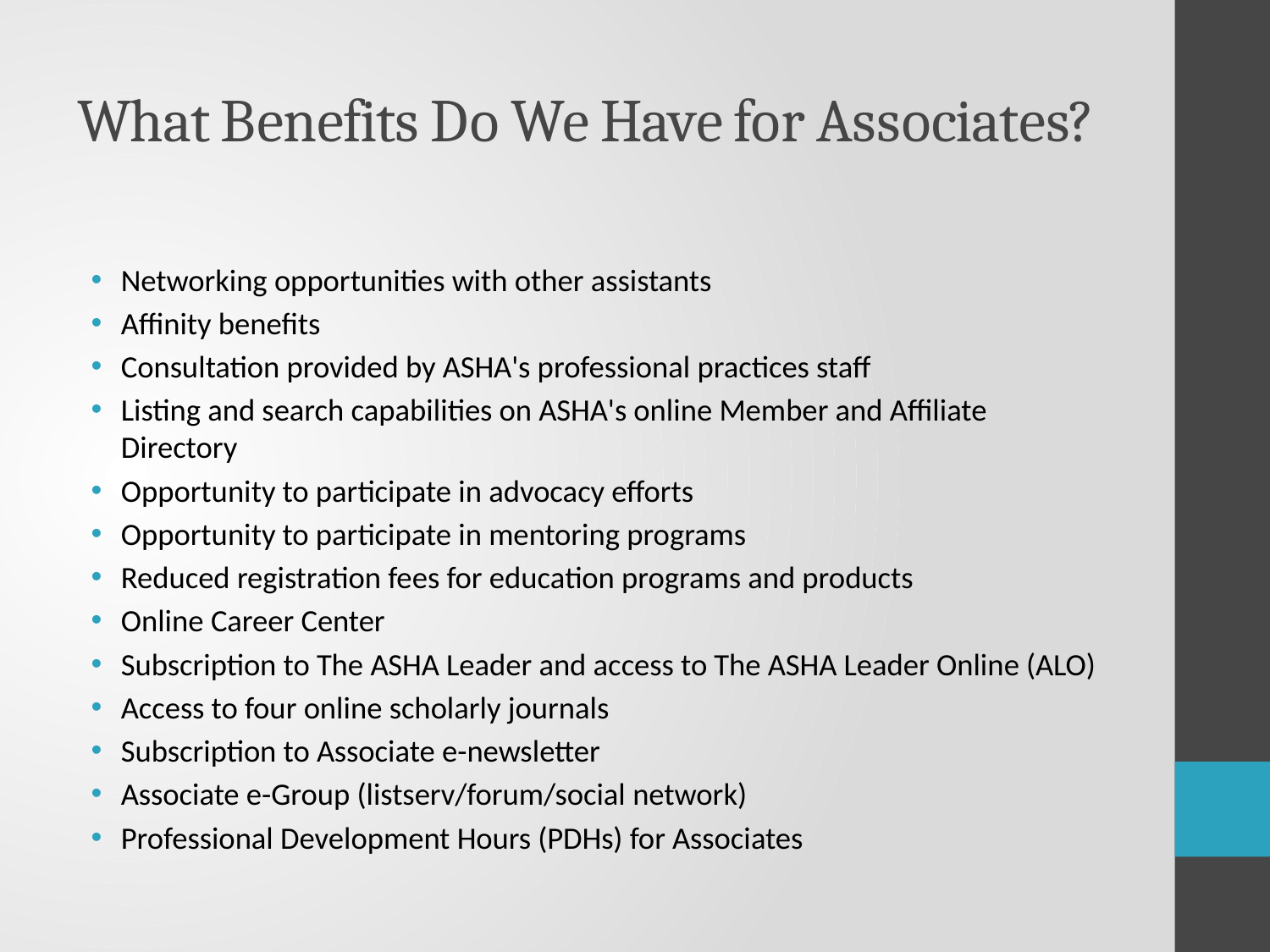

# What Benefits Do We Have for Associates?
Networking opportunities with other assistants
Affinity benefits
Consultation provided by ASHA's professional practices staff
Listing and search capabilities on ASHA's online Member and Affiliate Directory
Opportunity to participate in advocacy efforts
Opportunity to participate in mentoring programs
Reduced registration fees for education programs and products
Online Career Center
Subscription to The ASHA Leader and access to The ASHA Leader Online (ALO)
Access to four online scholarly journals
Subscription to Associate e-newsletter
Associate e-Group (listserv/forum/social network)
Professional Development Hours (PDHs) for Associates